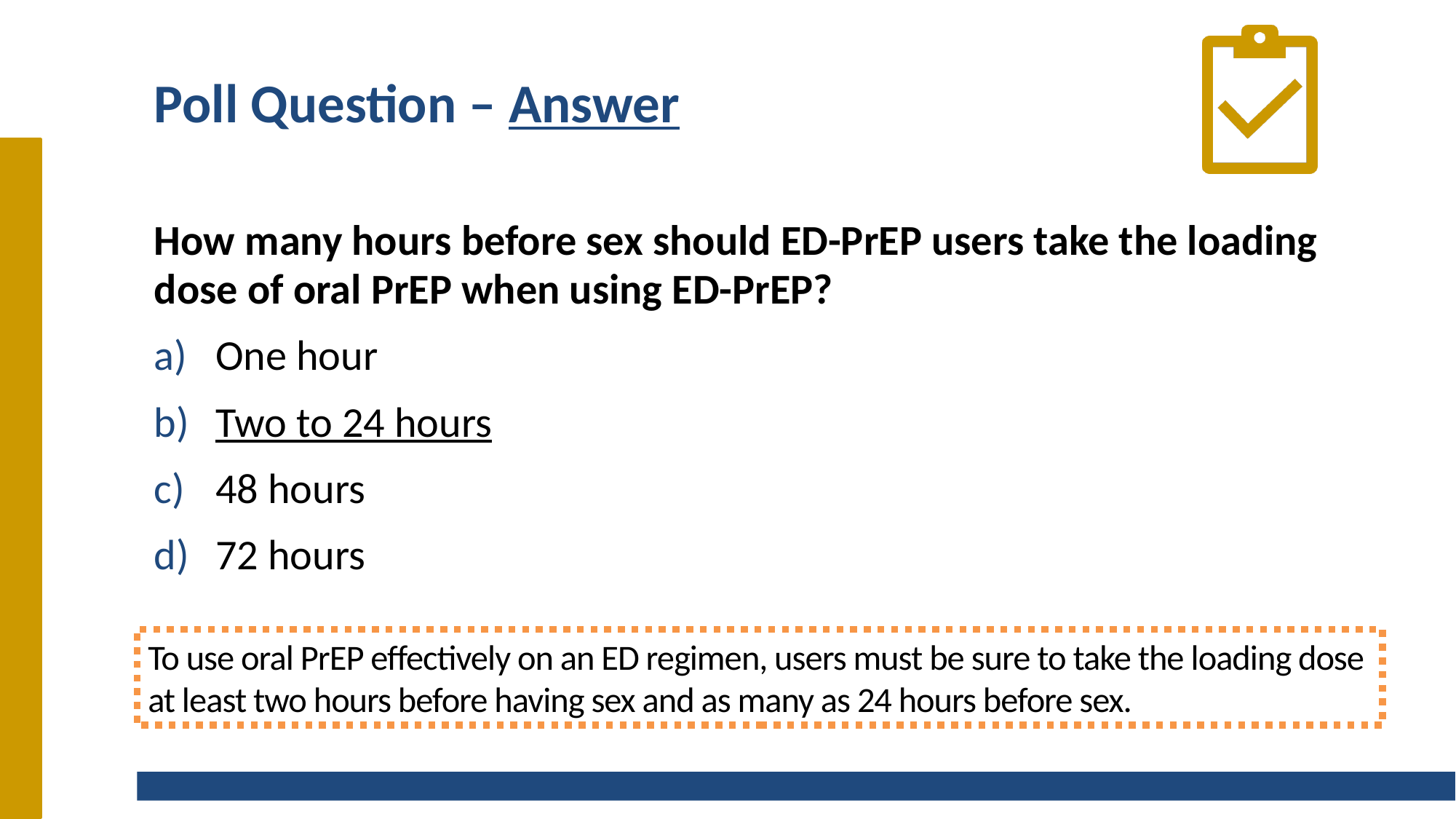

# Poll Question – Answer
How many hours before sex should ED-PrEP users take the loading dose of oral PrEP when using ED-PrEP?
One hour
Two to 24 hours
48 hours
72 hours
To use oral PrEP effectively on an ED regimen, users must be sure to take the loading dose at least two hours before having sex and as many as 24 hours before sex.